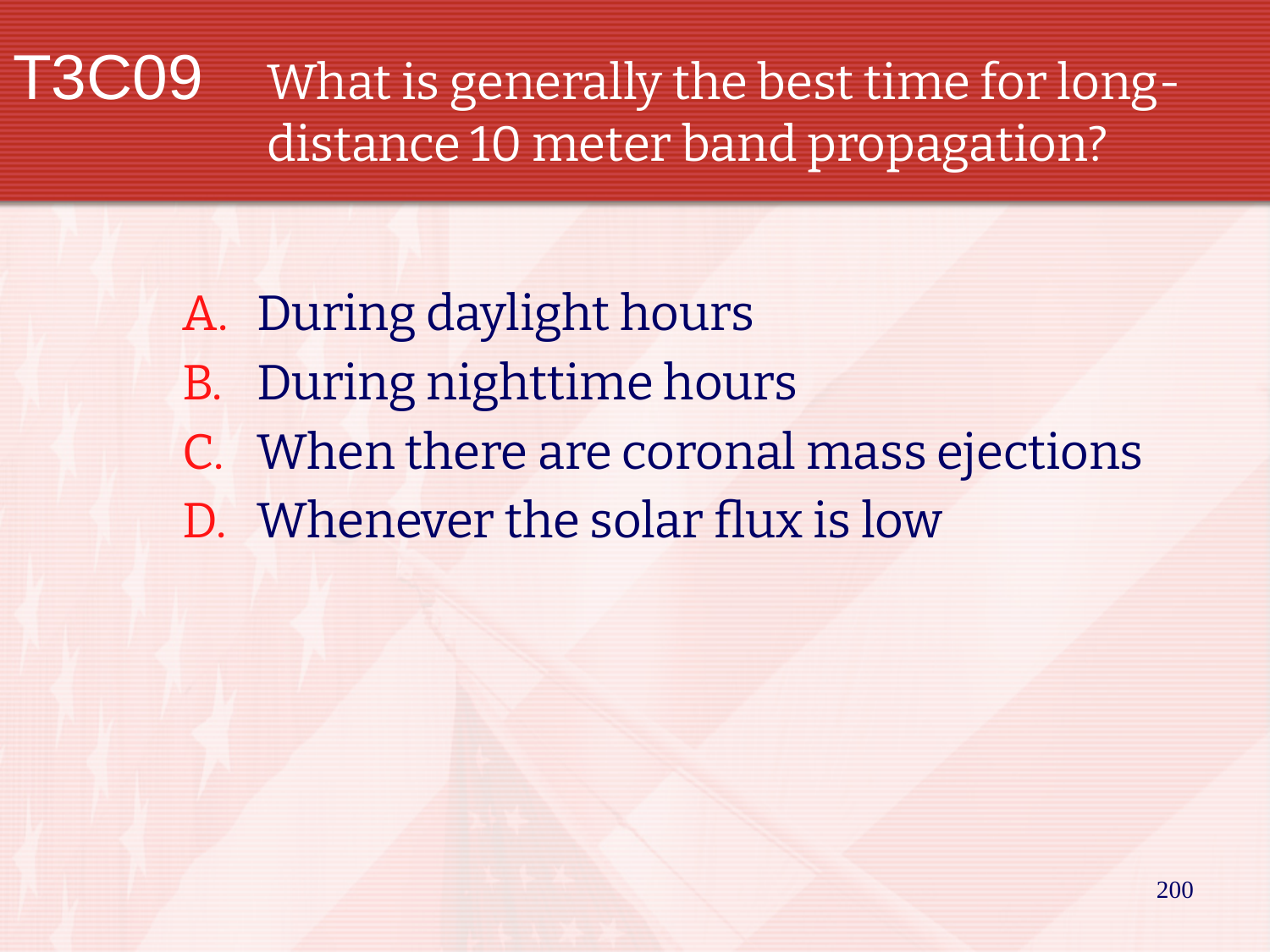

# T3C09		What is generally the best time for long-		distance 10 meter band propagation?
During daylight hours
During nighttime hours
When there are coronal mass ejections
Whenever the solar flux is low
200